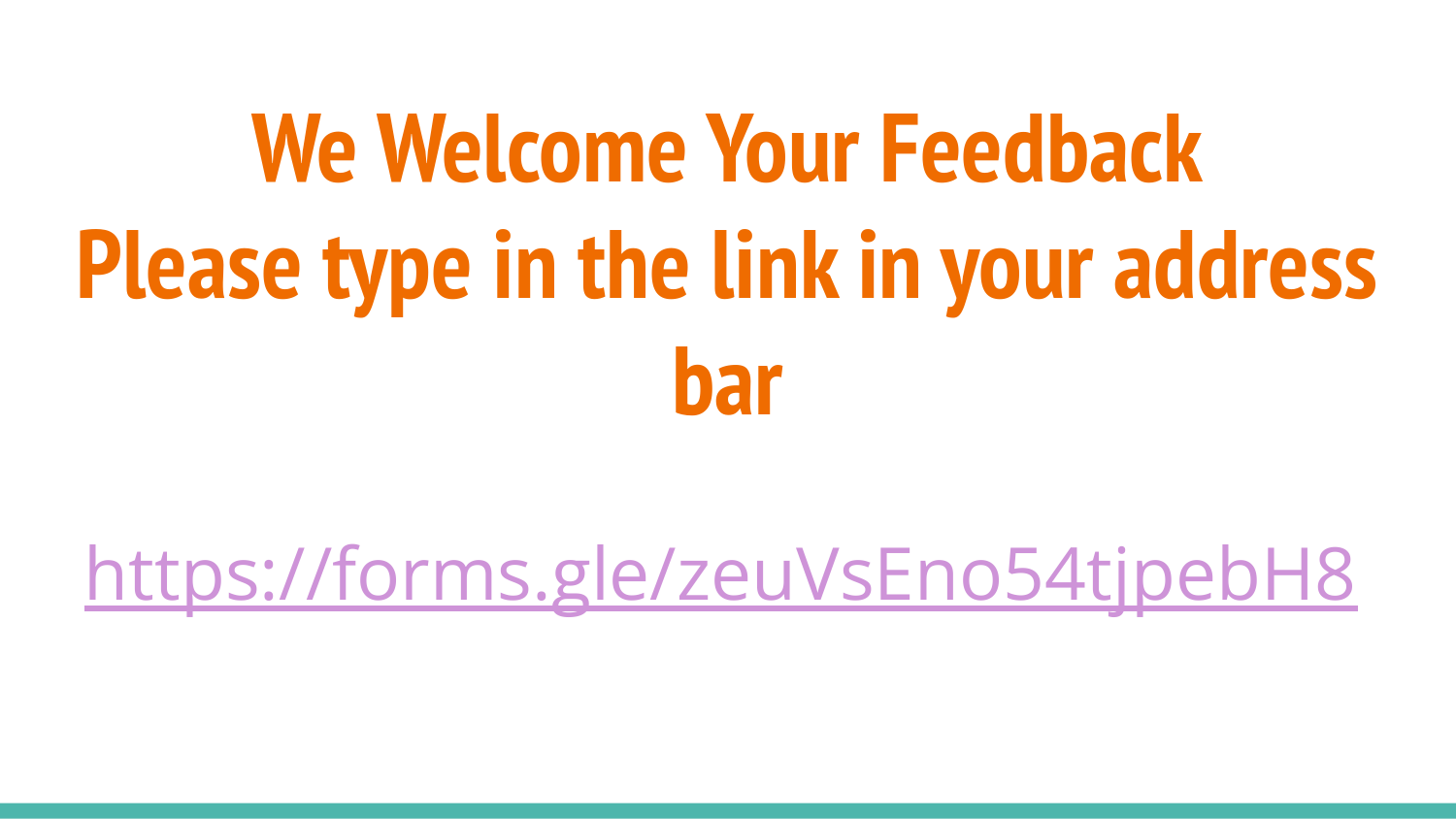

# We Welcome Your Feedback
Please type in the link in your address bar
https://forms.gle/zeuVsEno54tjpebH8